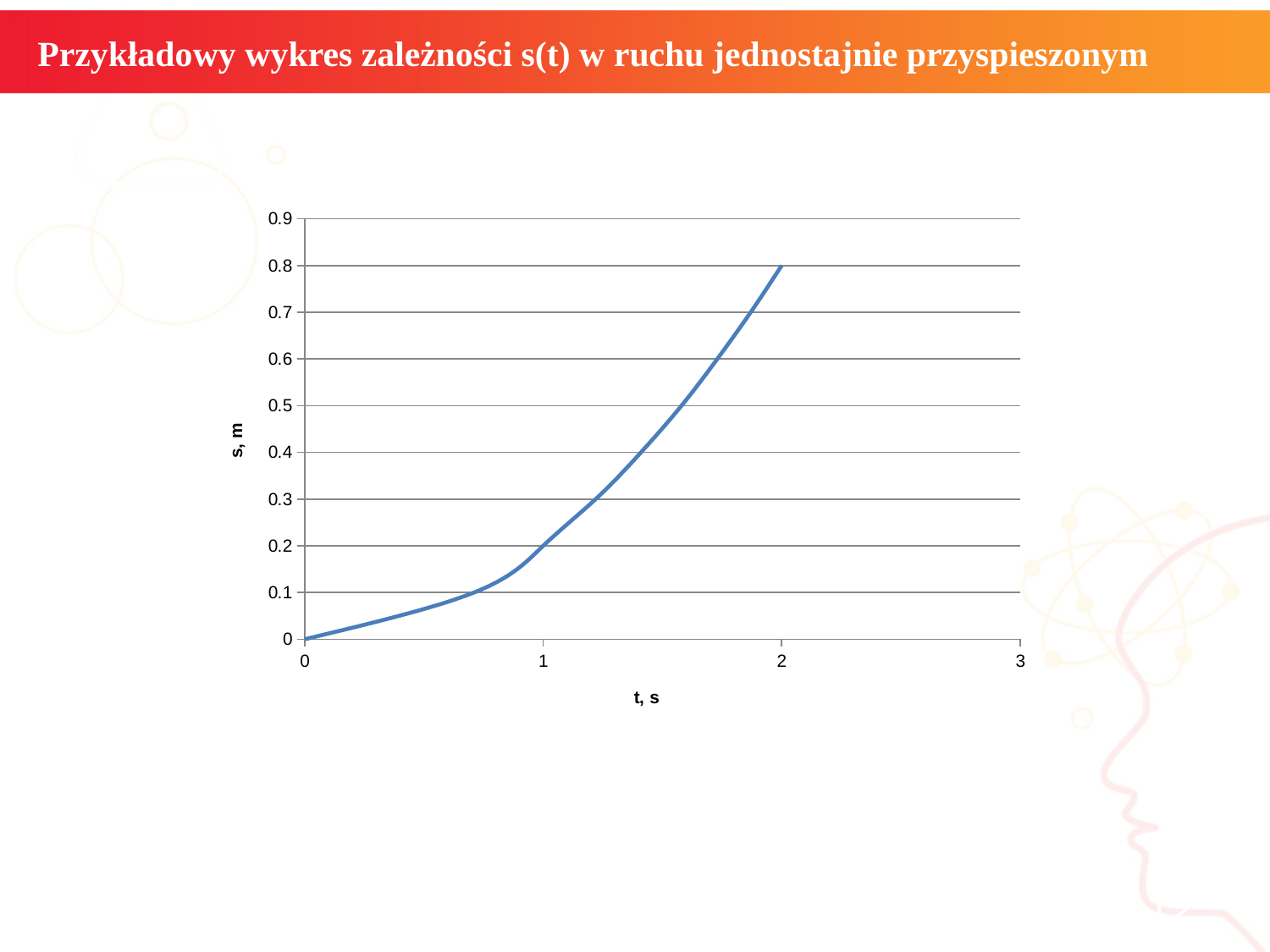

# Przykładowy wykres zależności s(t) w ruchu jednostajnie przyspieszonym

### Chart

| Category | s,m |  |  |
|---|---|---|---|
informatyka +
12